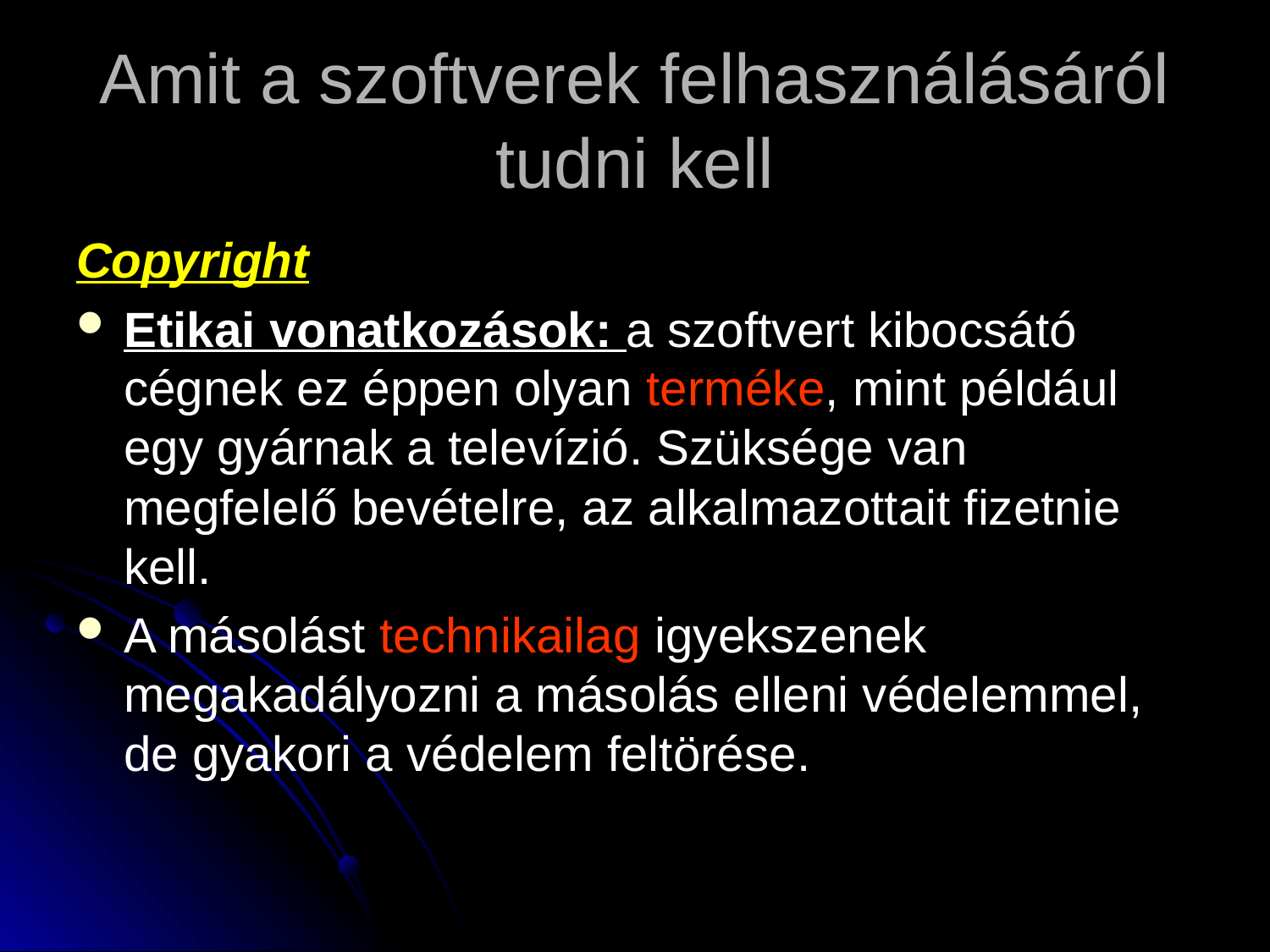

# Amit a szoftverek felhasználásáról tudni kell
Copyright
Etikai vonatkozások: a szoftvert kibocsátó cégnek ez éppen olyan terméke, mint például egy gyárnak a televízió. Szüksége van megfelelő bevételre, az alkalmazottait fizetnie kell.
A másolást technikailag igyekszenek megakadályozni a másolás elleni védelemmel, de gyakori a védelem feltörése.